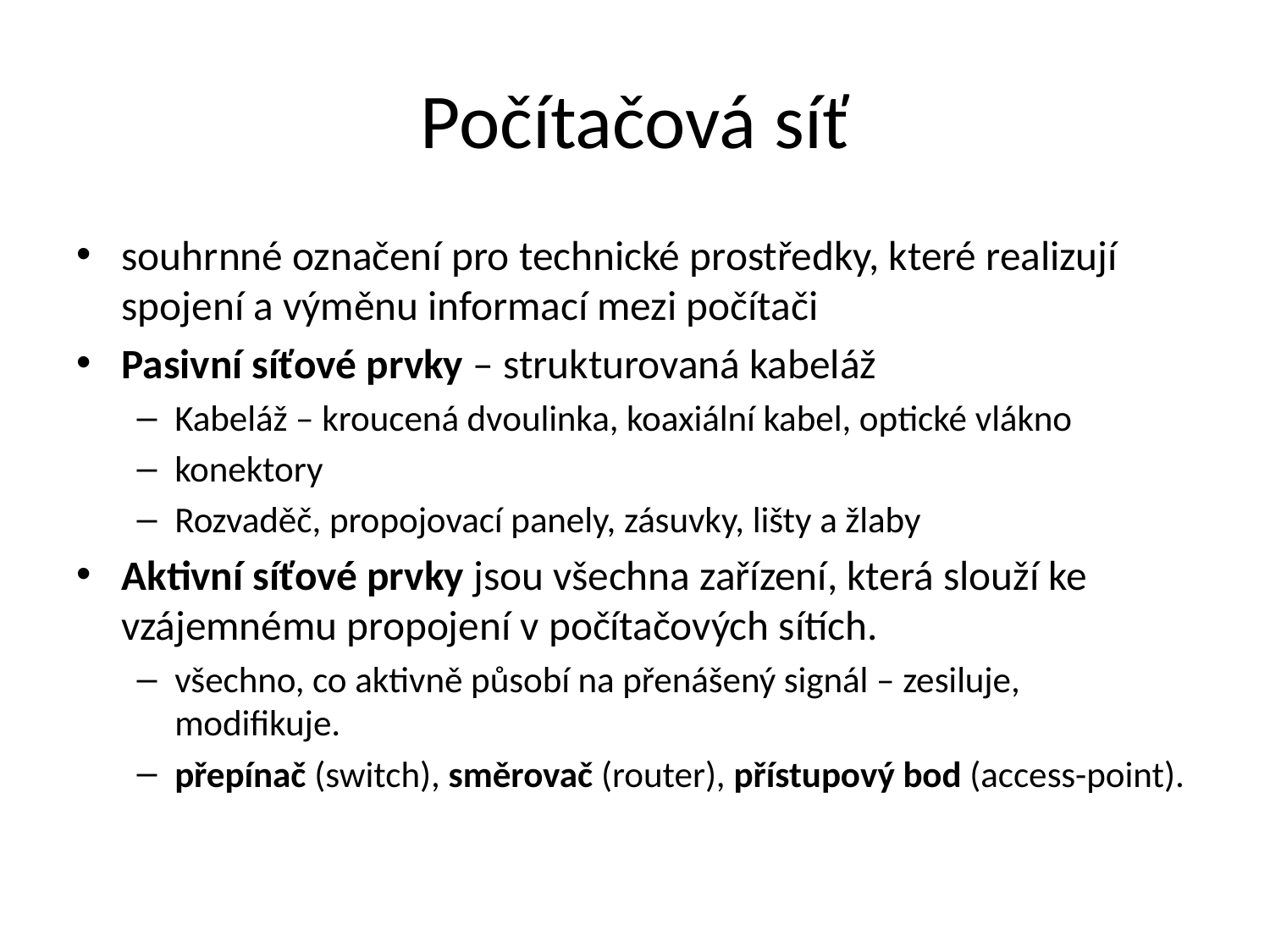

# Počítačová síť
souhrnné označení pro technické prostředky, které realizují spojení a výměnu informací mezi počítači
Pasivní síťové prvky – strukturovaná kabeláž
Kabeláž – kroucená dvoulinka, koaxiální kabel, optické vlákno
konektory
Rozvaděč, propojovací panely, zásuvky, lišty a žlaby
Aktivní síťové prvky jsou všechna zařízení, která slouží ke vzájemnému propojení v počítačových sítích.
všechno, co aktivně působí na přenášený signál – zesiluje, modifikuje.
přepínač (switch), směrovač (router), přístupový bod (access-point).